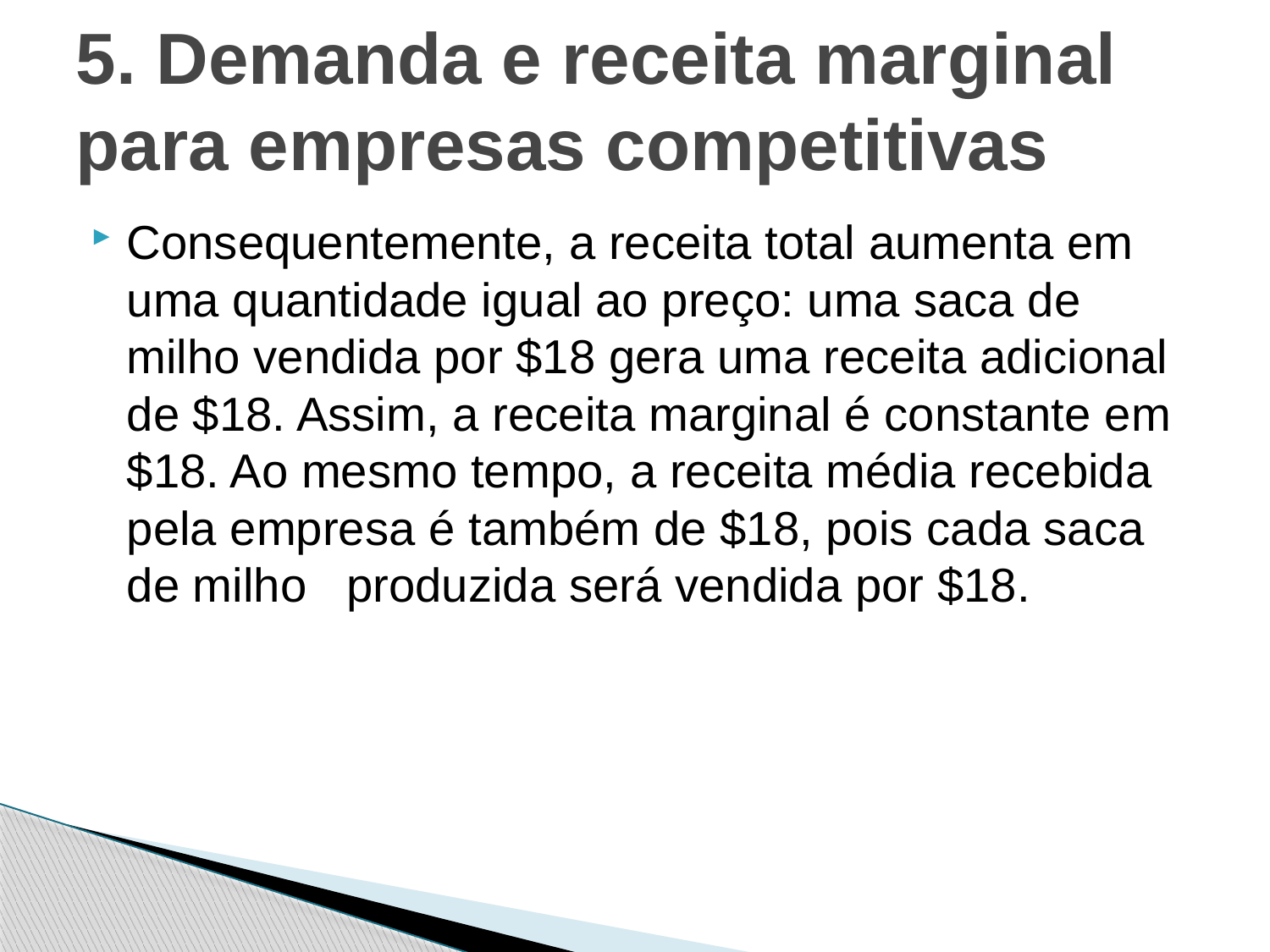

# 5. Demanda e receita marginal para empresas competitivas
Consequentemente, a receita total aumenta em uma quantidade igual ao preço: uma saca de milho vendida por $18 gera uma receita adicional de $18. Assim, a receita marginal é constante em $18. Ao mesmo tempo, a receita média recebida pela empresa é também de $18, pois cada saca de milho   produzida será vendida por $18.